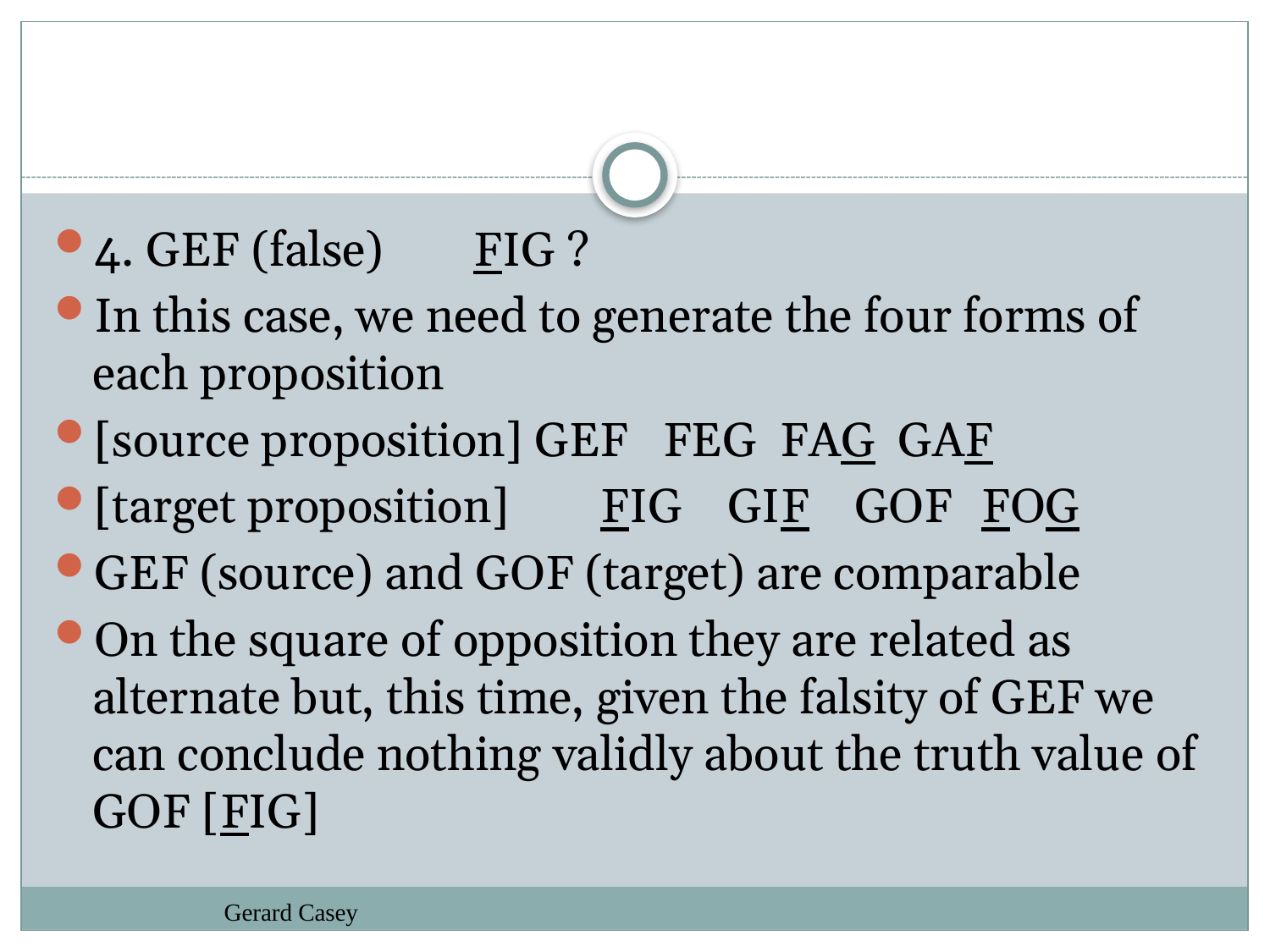

#
4. GEF (false)	FIG ?
In this case, we need to generate the four forms of each proposition
[source proposition] GEF   FEG  FAG  GAF
[target proposition] 	FIG 	GIF	GOF	FOG
GEF (source) and GOF (target) are comparable
On the square of opposition they are related as alternate but, this time, given the falsity of GEF we can conclude nothing validly about the truth value of GOF [FIG]
Gerard Casey